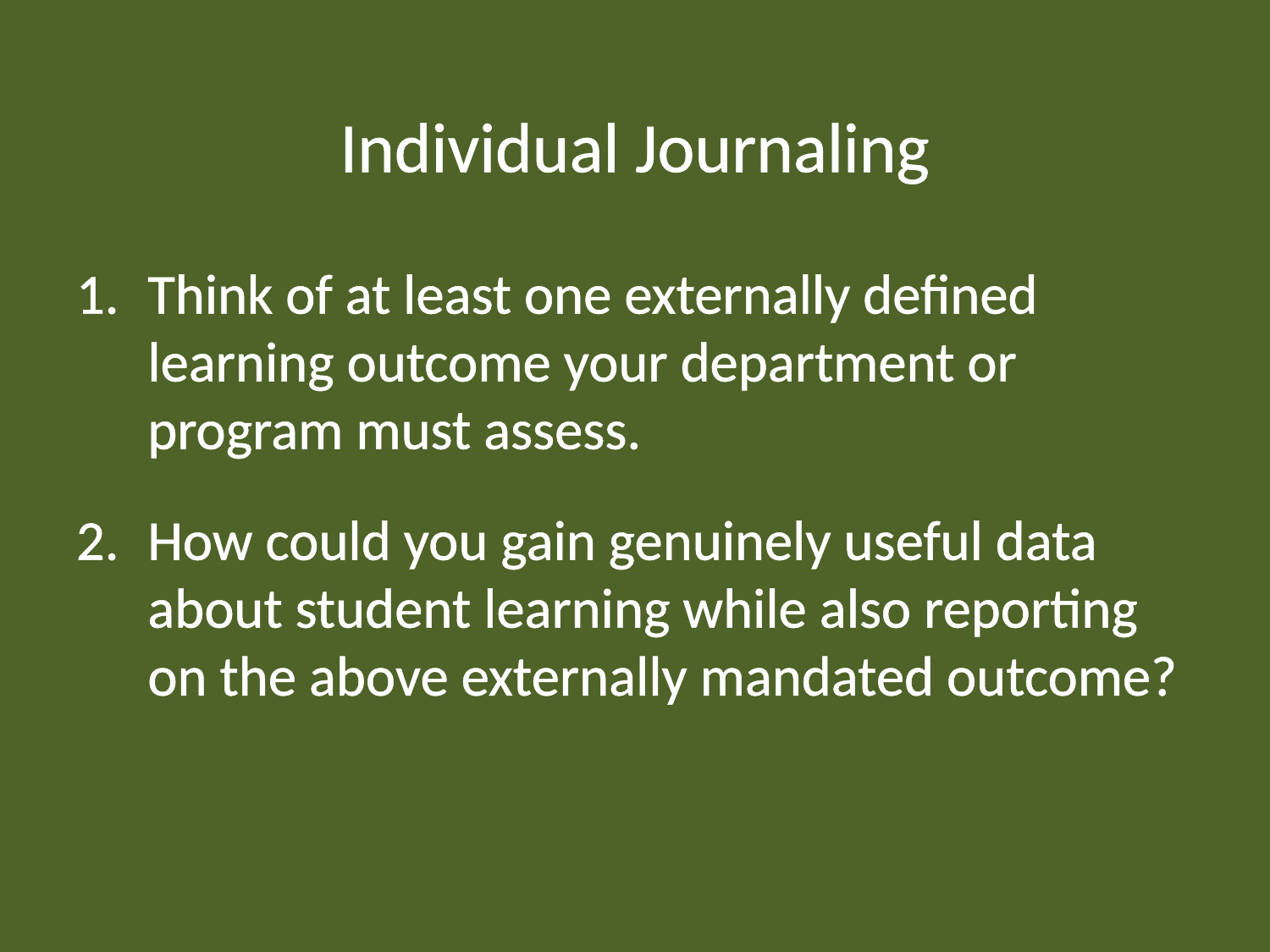

Individual Journaling

Think of at least one externally defined learning outcome your department or program must assess.
How could you gain genuinely useful data about student learning while also reporting on the above externally mandated outcome?